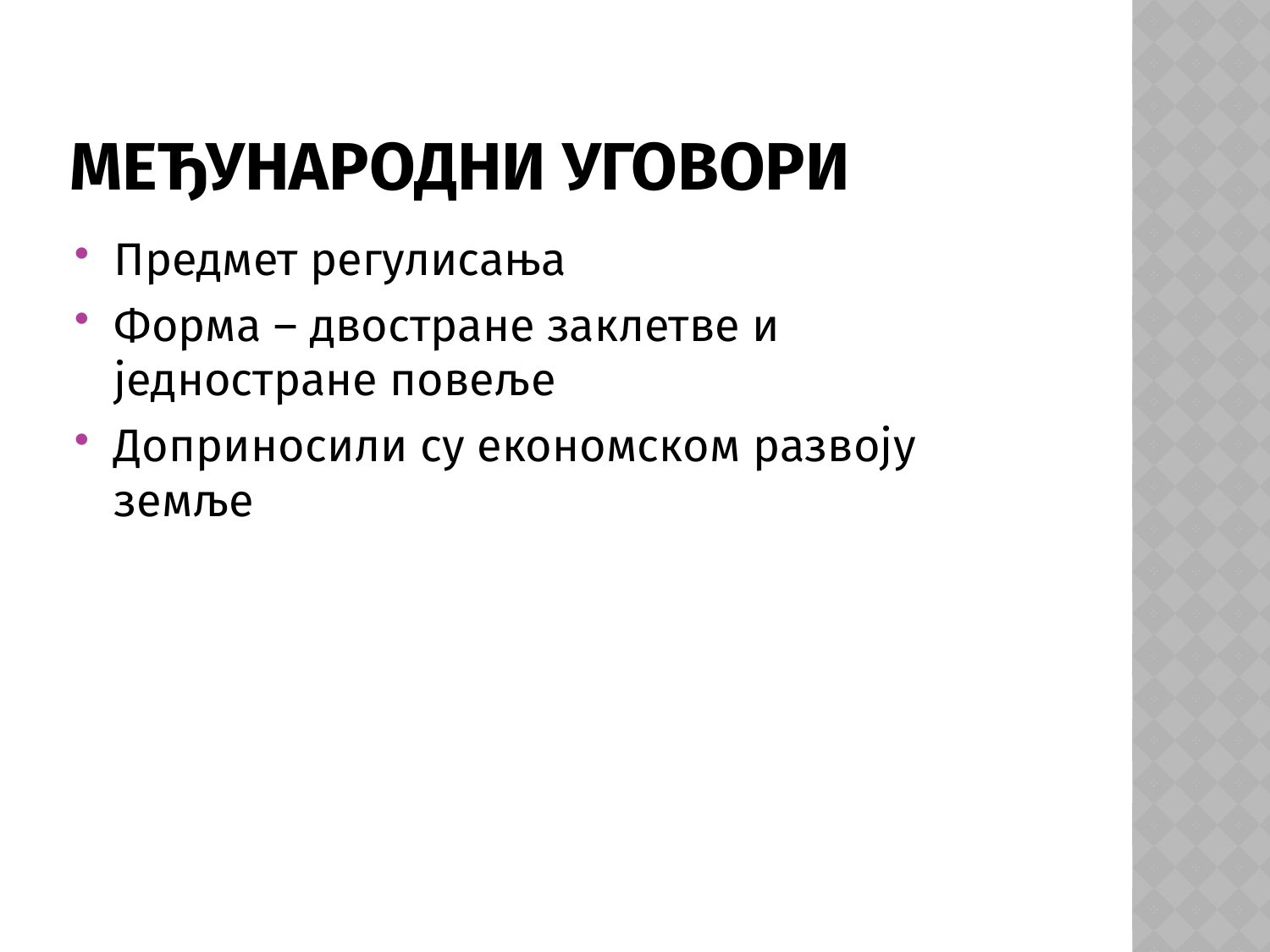

# МЕЂУНАРОДНИ УГОВОРИ
Предмет регулисања
Форма – двостране заклетве и једностране повеље
Доприносили су економском развоју земље